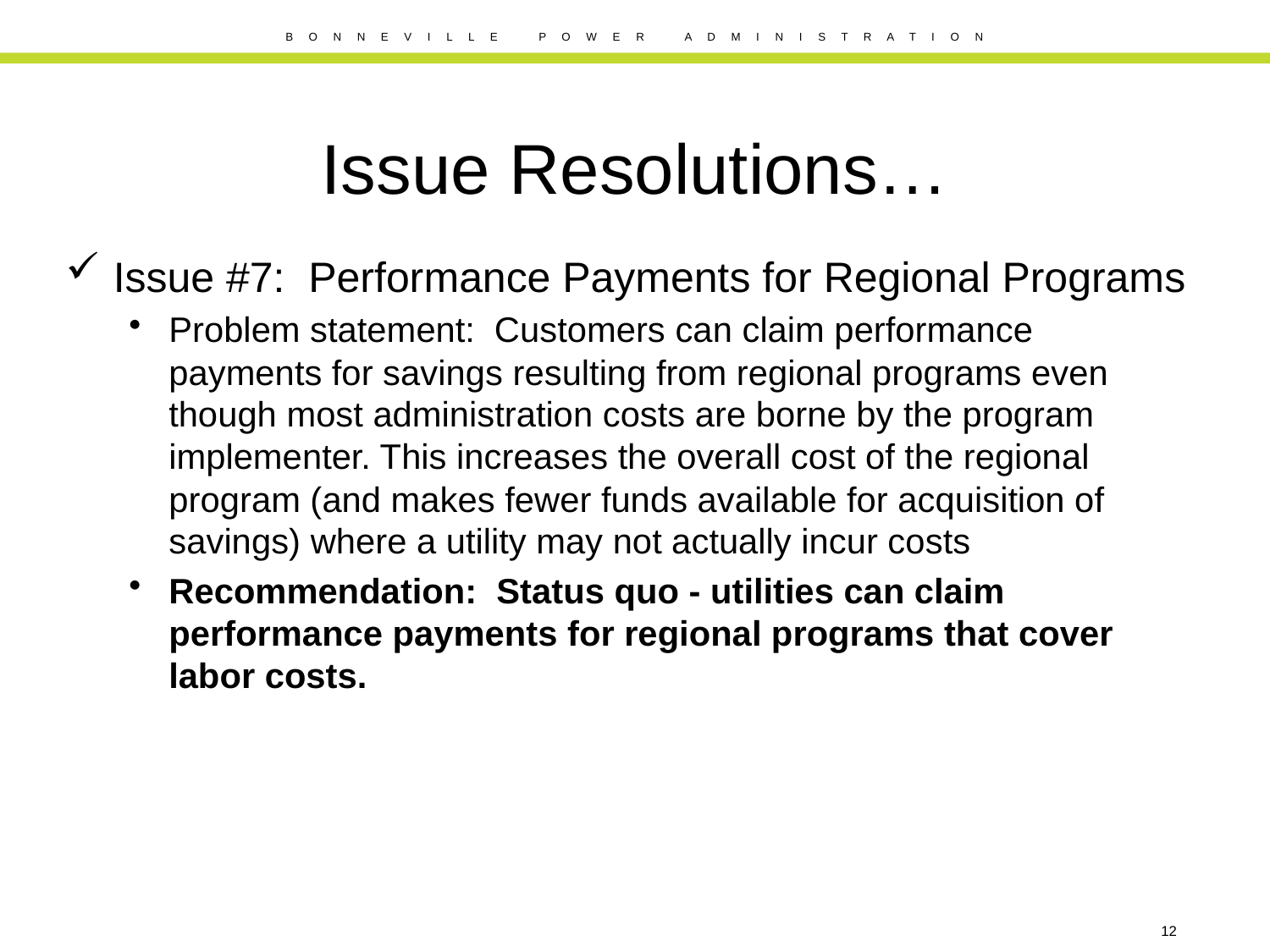

# Issue Resolutions…
Issue #7:  Performance Payments for Regional Programs
Problem statement:  Customers can claim performance payments for savings resulting from regional programs even though most administration costs are borne by the program implementer. This increases the overall cost of the regional program (and makes fewer funds available for acquisition of savings) where a utility may not actually incur costs
Recommendation:  Status quo - utilities can claim performance payments for regional programs that cover labor costs.

12